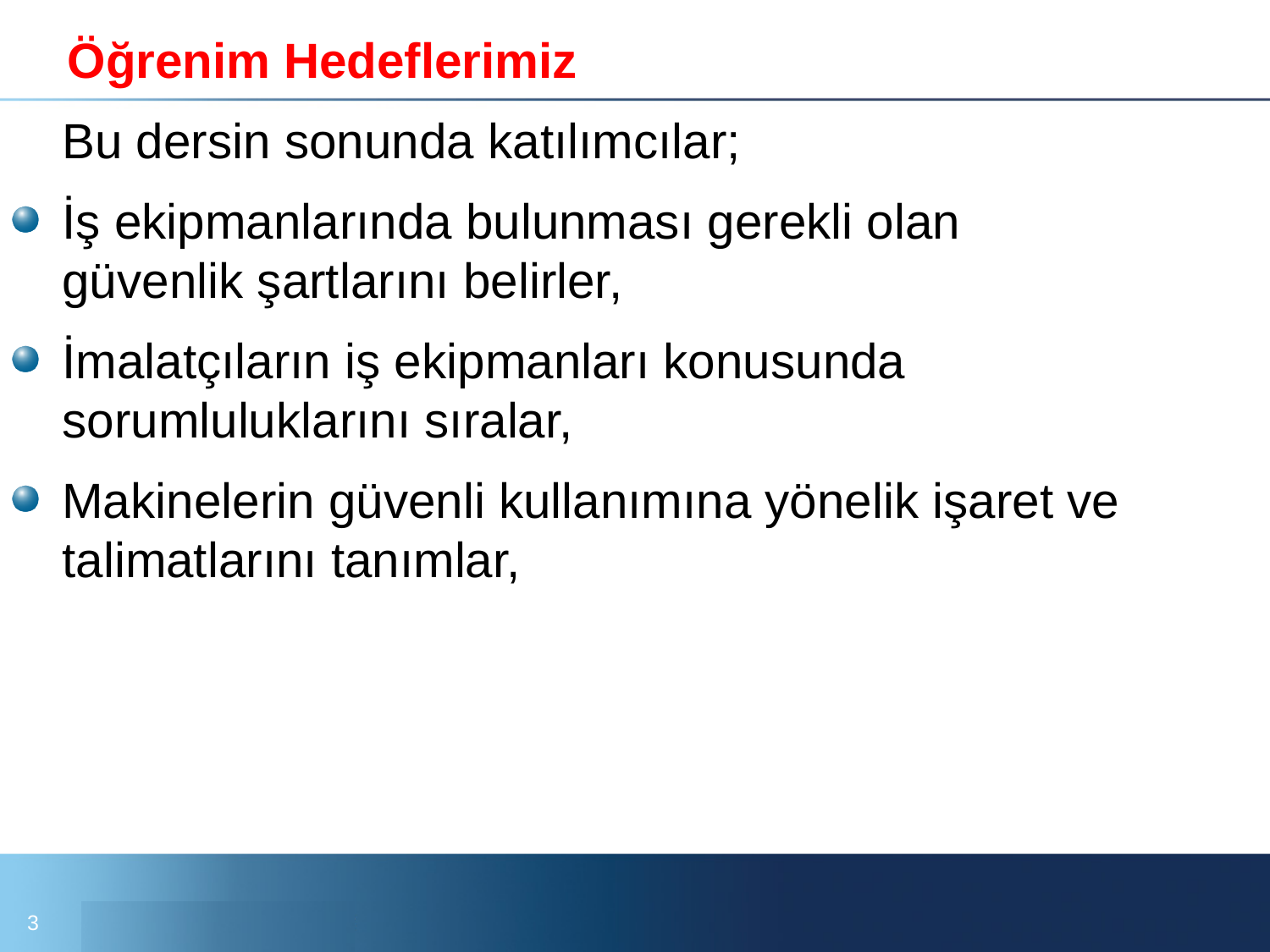

Öğrenim Hedeflerimiz
	Bu dersin sonunda katılımcılar;
İş ekipmanlarında bulunması gerekli olan güvenlik şartlarını belirler,
İmalatçıların iş ekipmanları konusunda sorumluluklarını sıralar,
Makinelerin güvenli kullanımına yönelik işaret ve talimatlarını tanımlar,
3